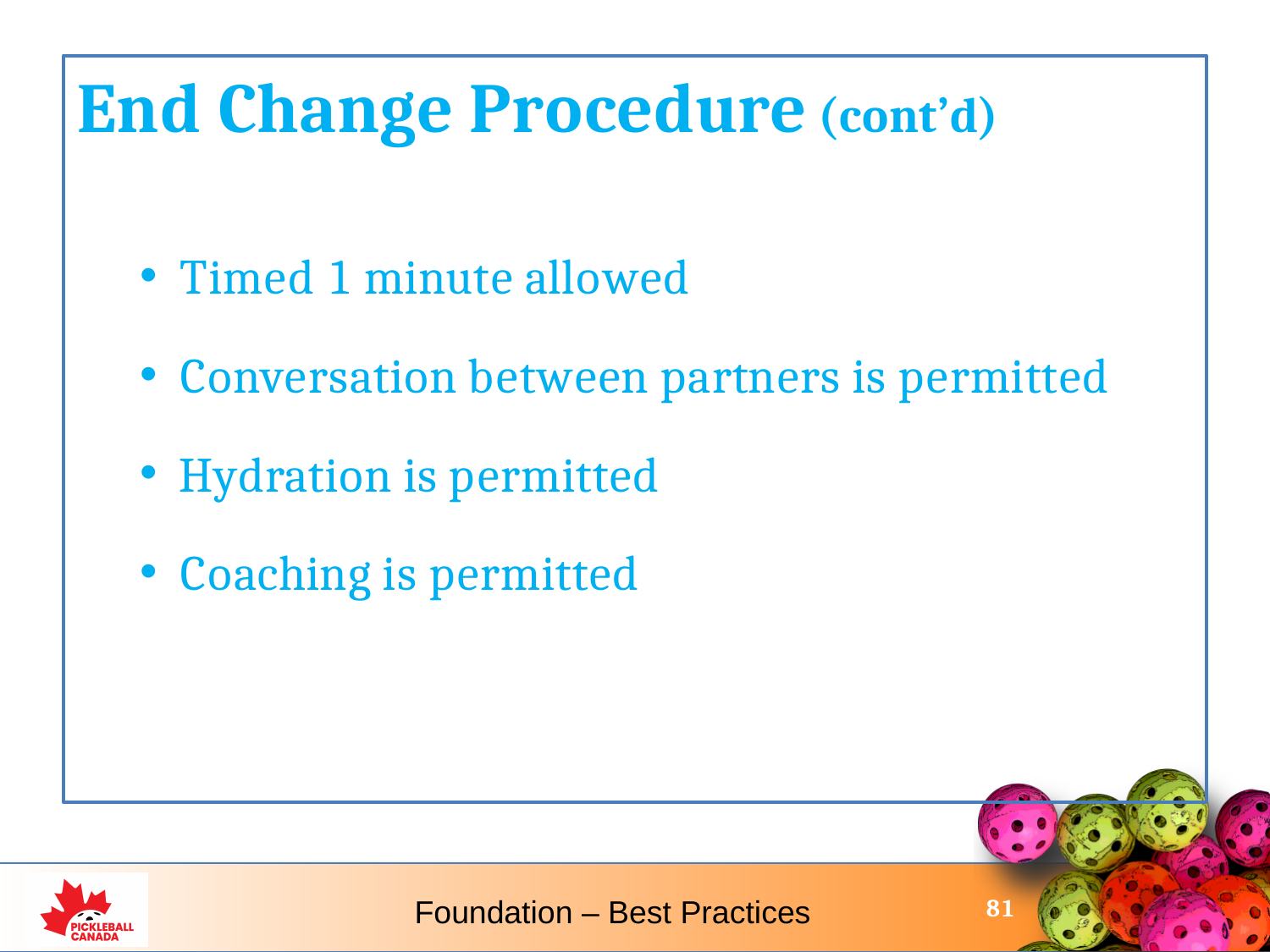

End Change Procedure (cont’d)

Timed 1 minute allowed
Conversation between partners is permitted
Hydration is permitted
Coaching is permitted